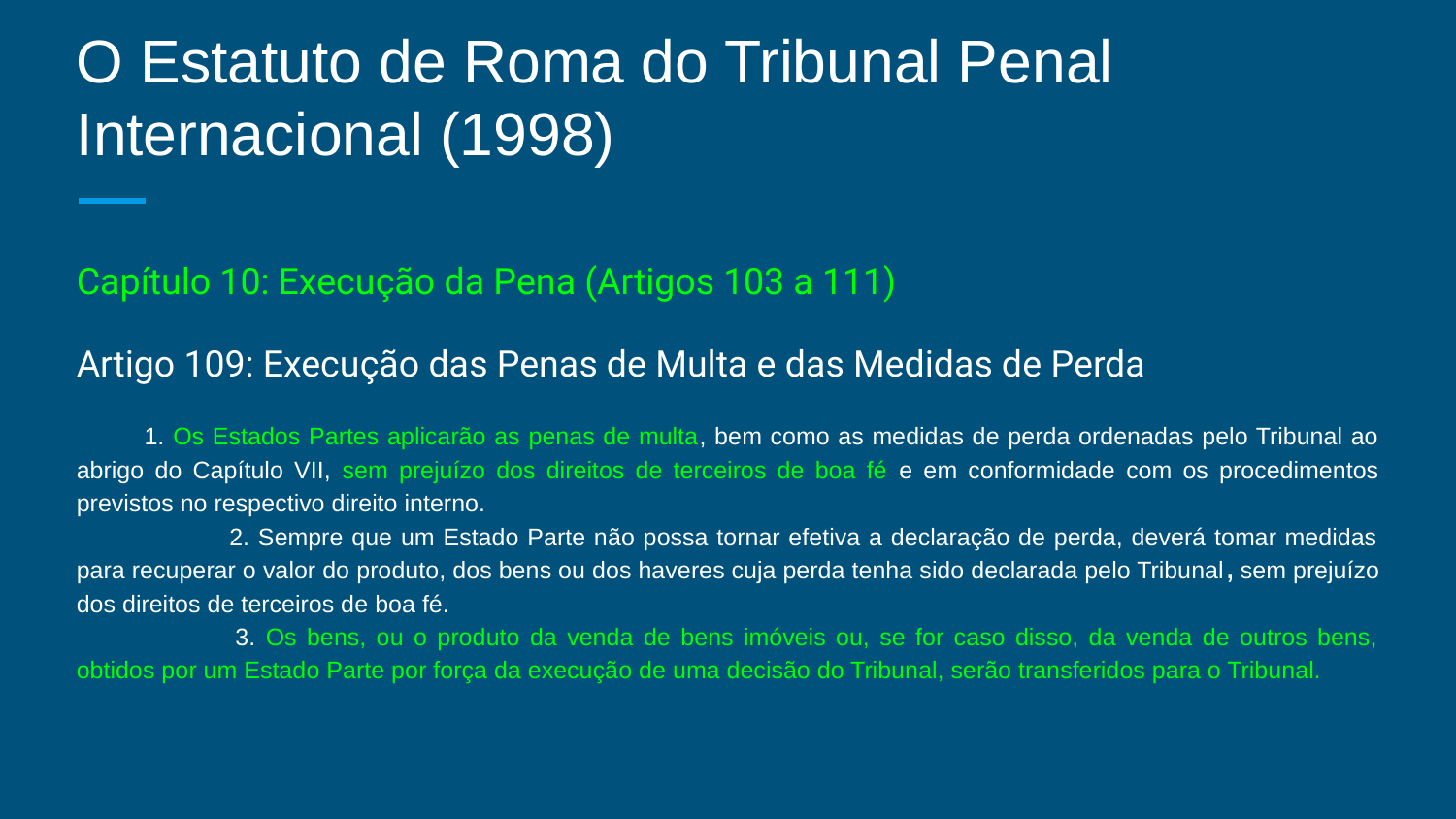

# O Estatuto de Roma do Tribunal Penal Internacional (1998)
Capítulo 10: Execução da Pena (Artigos 103 a 111)
Artigo 109: Execução das Penas de Multa e das Medidas de Perda
        1. Os Estados Partes aplicarão as penas de multa, bem como as medidas de perda ordenadas pelo Tribunal ao abrigo do Capítulo VII, sem prejuízo dos direitos de terceiros de boa fé e em conformidade com os procedimentos previstos no respectivo direito interno.
    	2. Sempre que um Estado Parte não possa tornar efetiva a declaração de perda, deverá tomar medidas para recuperar o valor do produto, dos bens ou dos haveres cuja perda tenha sido declarada pelo Tribunal, sem prejuízo dos direitos de terceiros de boa fé.
    	3. Os bens, ou o produto da venda de bens imóveis ou, se for caso disso, da venda de outros bens, obtidos por um Estado Parte por força da execução de uma decisão do Tribunal, serão transferidos para o Tribunal.